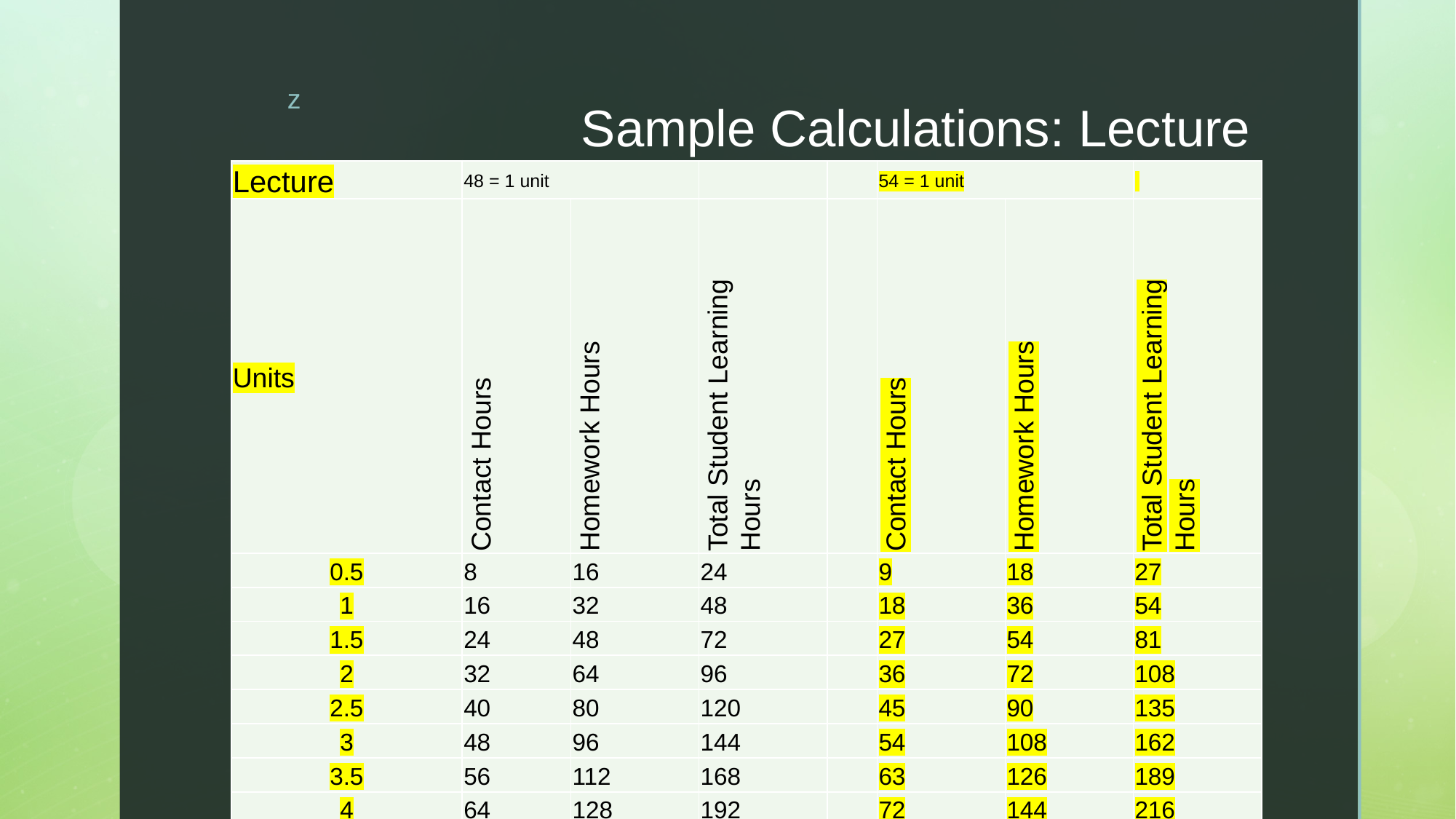

# Sample Calculations: Lecture
| Lecture | 48 = 1 unit |  |  |  | 54 = 1 unit |  |  |
| --- | --- | --- | --- | --- | --- | --- | --- |
| Units | Contact Hours | Homework Hours | Total Student Learning Hours |  | Contact Hours | Homework Hours | Total Student Learning Hours |
| 0.5 | 8 | 16 | 24 |  | 9 | 18 | 27 |
| 1 | 16 | 32 | 48 |  | 18 | 36 | 54 |
| 1.5 | 24 | 48 | 72 |  | 27 | 54 | 81 |
| 2 | 32 | 64 | 96 |  | 36 | 72 | 108 |
| 2.5 | 40 | 80 | 120 |  | 45 | 90 | 135 |
| 3 | 48 | 96 | 144 |  | 54 | 108 | 162 |
| 3.5 | 56 | 112 | 168 |  | 63 | 126 | 189 |
| 4 | 64 | 128 | 192 |  | 72 | 144 | 216 |
| 4.5 | 72 | 144 | 216 |  | 81 | 162 | 243 |
| 5 | 80 | 160 | 240 |  | 90 | 180 | 270 |
| 5.5 | 88 | 176 | 264 |  | 99 | 198 | 297 |
| 6 | 96 | 192 | 288 |  | 108 | 216 | 324 |